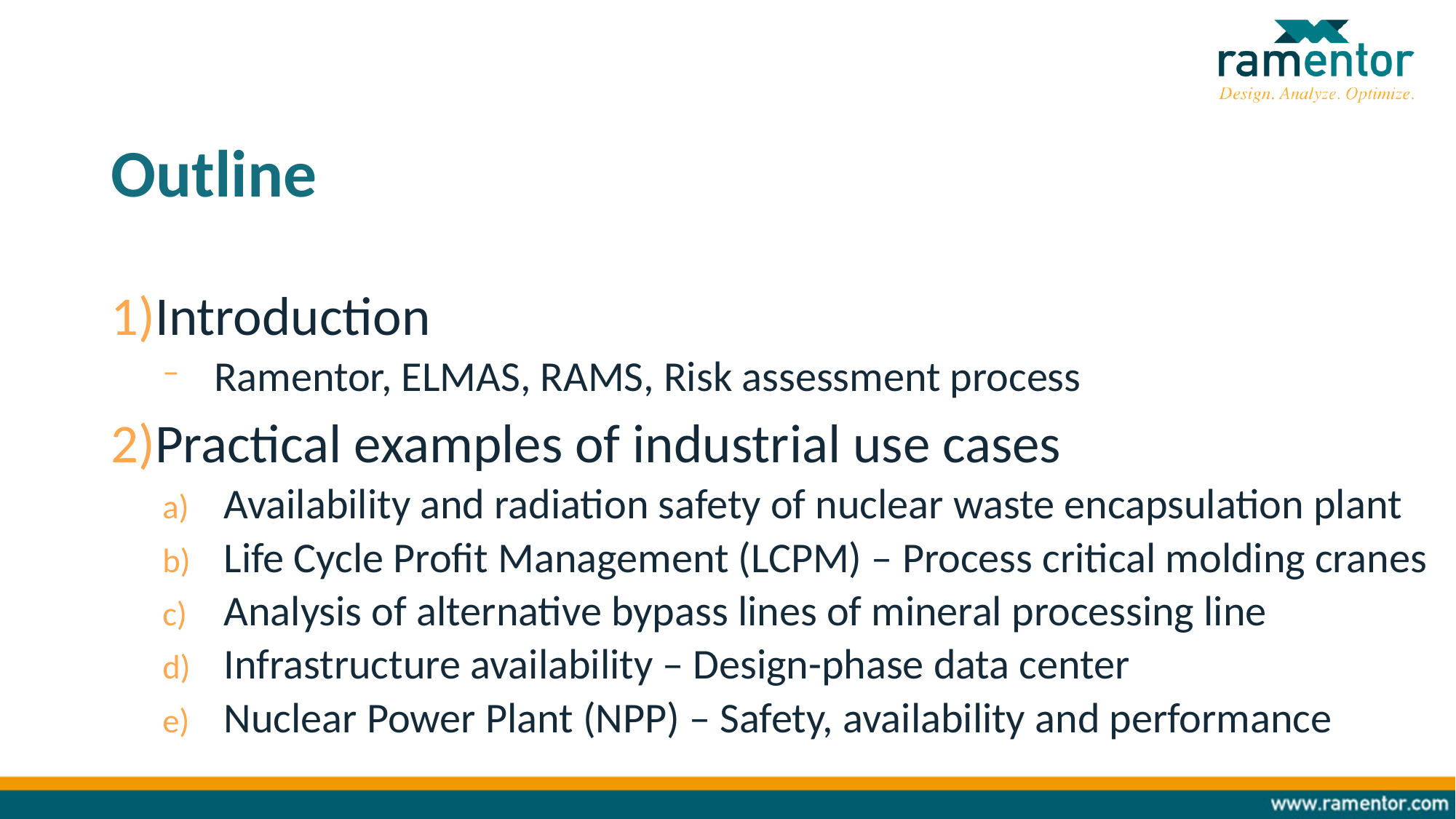

# Outline
Introduction
Ramentor, ELMAS, RAMS, Risk assessment process
Practical examples of industrial use cases
Availability and radiation safety of nuclear waste encapsulation plant
Life Cycle Profit Management (LCPM) – Process critical molding cranes
Analysis of alternative bypass lines of mineral processing line
Infrastructure availability – Design-phase data center
Nuclear Power Plant (NPP) – Safety, availability and performance